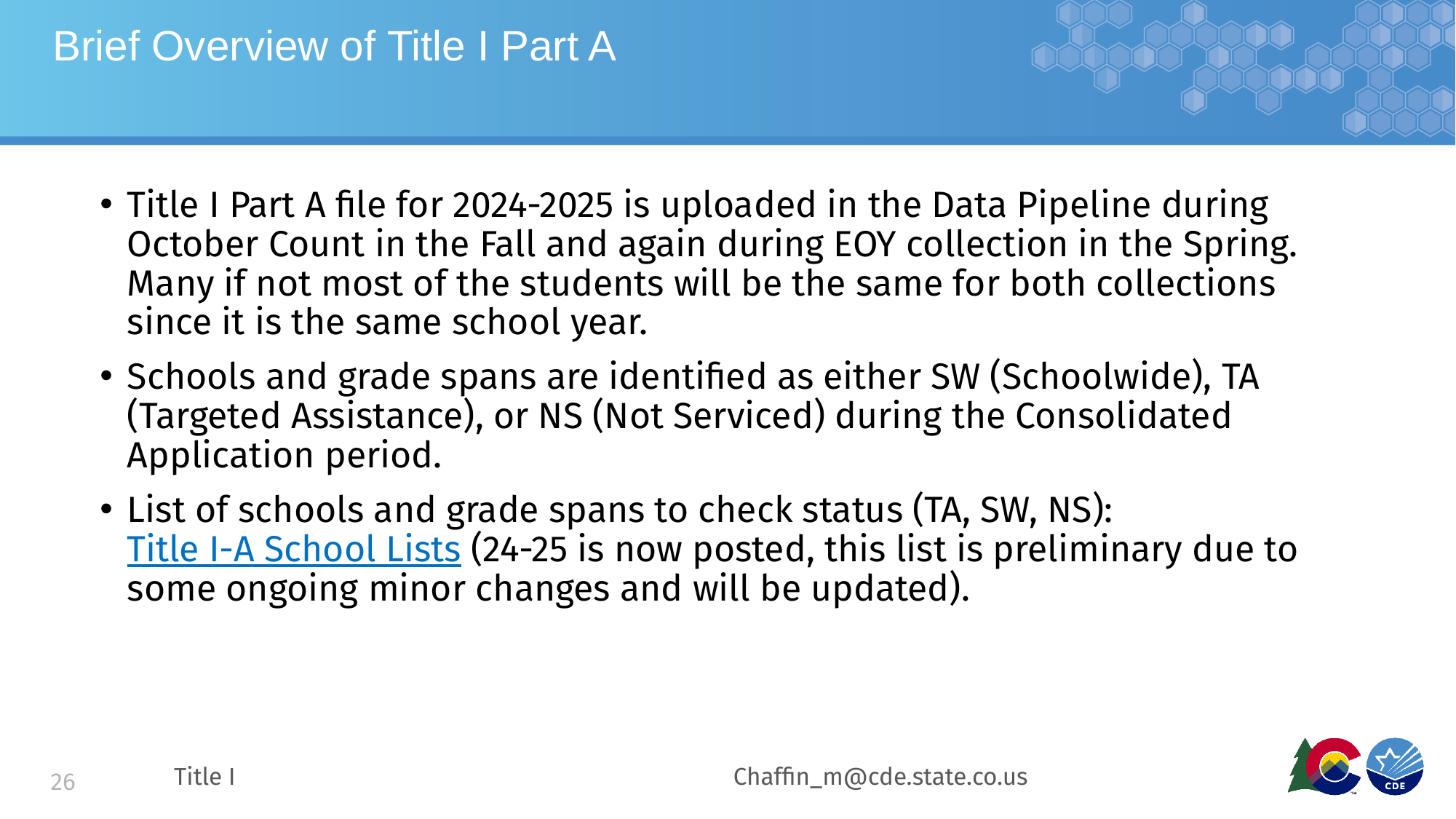

# Brief Overview of Title I Part A
Title I Part A file for 2024-2025 is uploaded in the Data Pipeline during October Count in the Fall and again during EOY collection in the Spring. Many if not most of the students will be the same for both collections since it is the same school year.
Schools and grade spans are identified as either SW (Schoolwide), TA (Targeted Assistance), or NS (Not Serviced) during the Consolidated Application period.
List of schools and grade spans to check status (TA, SW, NS):  Title I-A School Lists (24-25 is now posted, this list is preliminary due to some ongoing minor changes and will be updated).

Title I
Chaffin_m@cde.state.co.us
26